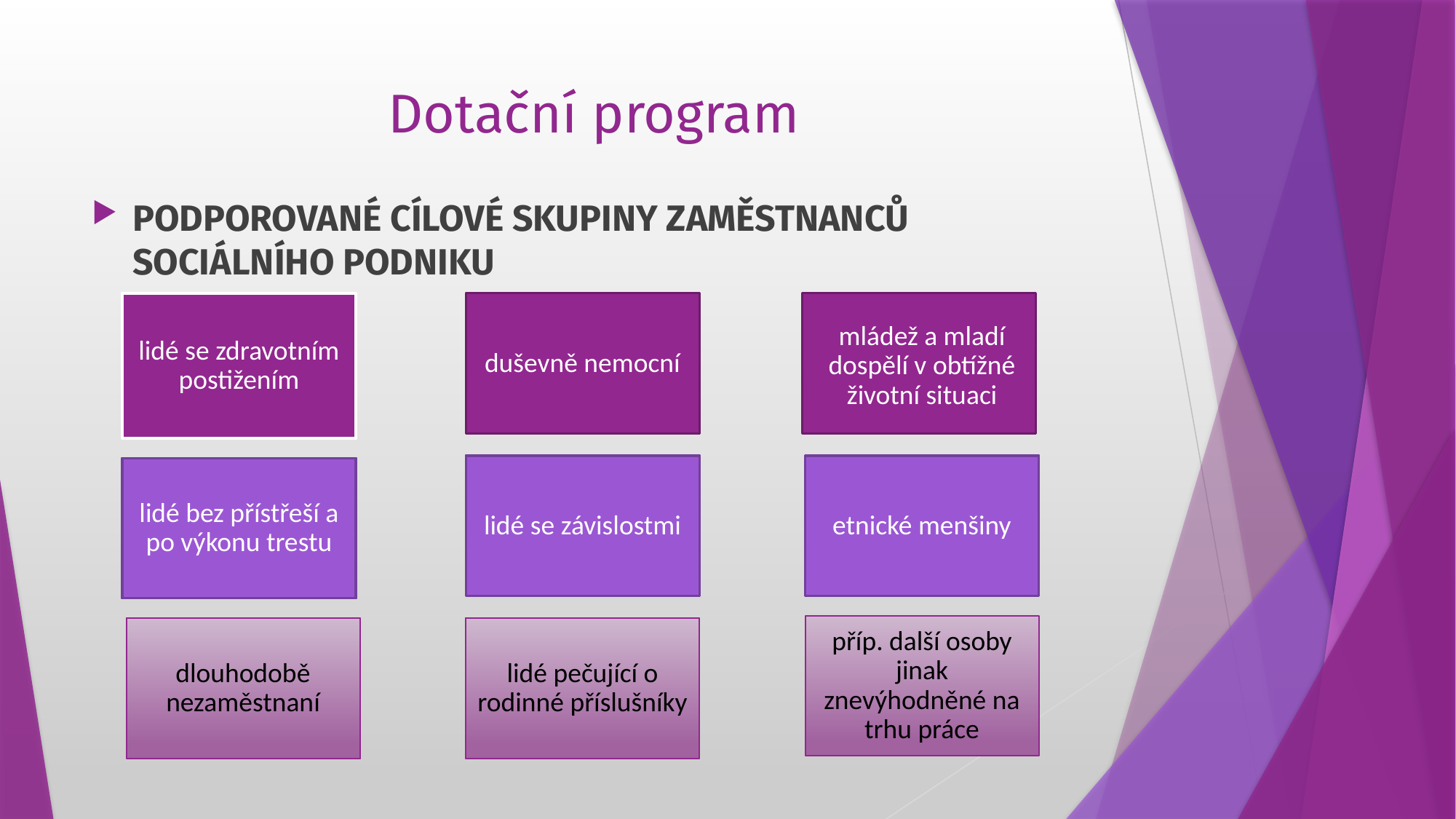

# Dotační program
PODPOROVANÉ CÍLOVÉ SKUPINY ZAMĚSTNANCŮ SOCIÁLNÍHO PODNIKU

lidé se zdravotním postižením

duševně nemocní

mládež a mladí dospělí v obtížné životní situaci

lidé se závislostmi

etnické menšiny

lidé bez přístřeší a po výkonu trestu
příp. další osoby jinak znevýhodněné na trhu práce

dlouhodobě nezaměstnaní

lidé pečující o rodinné příslušníky